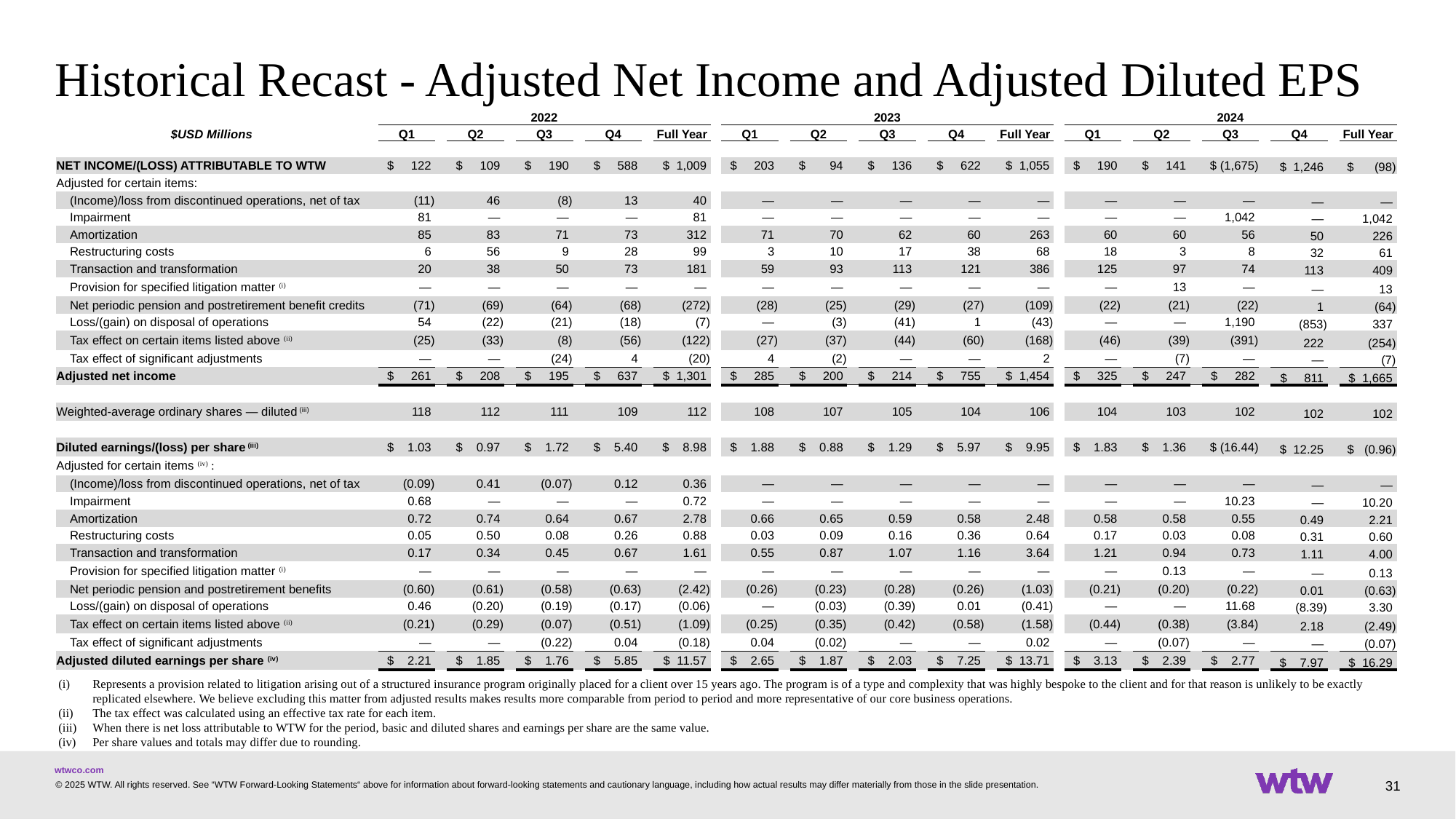

# Historical Recast - Adjusted Net Income and Adjusted Diluted EPS
|  |  | 2022 |  |  |  |  |  |  |  |  |  | 2023 |  |  |  |  |  |  |  |  |  | 2024 |  |  |  |  |  |  |  |  |
| --- | --- | --- | --- | --- | --- | --- | --- | --- | --- | --- | --- | --- | --- | --- | --- | --- | --- | --- | --- | --- | --- | --- | --- | --- | --- | --- | --- | --- | --- | --- |
| $USD Millions |  | Q1 |  | Q2 |  | Q3 |  | Q4 |  | Full Year |  | Q1 |  | Q2 |  | Q3 |  | Q4 |  | Full Year |  | Q1 |  | Q2 |  | Q3 |  | Q4 |  | Full Year |
|  |  |  |  |  |  |  |  |  |  |  |  |  |  |  |  |  |  |  |  |  |  |  |  |  |  |  |  |  |  |  |
| NET INCOME/(LOSS) ATTRIBUTABLE TO WTW |  | $ 122 |  | $ 109 |  | $ 190 |  | $ 588 |  | $ 1,009 |  | $ 203 |  | $ 94 |  | $ 136 |  | $ 622 |  | $ 1,055 |  | $ 190 |  | $ 141 |  | $ (1,675) |  | $ 1,246 |  | $ (98) |
| Adjusted for certain items: |  |  |  |  |  |  |  |  |  |  |  |  |  |  |  |  |  |  |  |  |  |  |  |  |  |  |  |  |  |  |
| (Income)/loss from discontinued operations, net of tax |  | (11) |  | 46 |  | (8) |  | 13 |  | 40 |  | — |  | — |  | — |  | — |  | — |  | — |  | — |  | — |  | — |  | — |
| Impairment |  | 81 |  | — |  | — |  | — |  | 81 |  | — |  | — |  | — |  | — |  | — |  | — |  | — |  | 1,042 |  | — |  | 1,042 |
| Amortization |  | 85 |  | 83 |  | 71 |  | 73 |  | 312 |  | 71 |  | 70 |  | 62 |  | 60 |  | 263 |  | 60 |  | 60 |  | 56 |  | 50 |  | 226 |
| Restructuring costs |  | 6 |  | 56 |  | 9 |  | 28 |  | 99 |  | 3 |  | 10 |  | 17 |  | 38 |  | 68 |  | 18 |  | 3 |  | 8 |  | 32 |  | 61 |
| Transaction and transformation |  | 20 |  | 38 |  | 50 |  | 73 |  | 181 |  | 59 |  | 93 |  | 113 |  | 121 |  | 386 |  | 125 |  | 97 |  | 74 |  | 113 |  | 409 |
| Provision for specified litigation matter (i) |  | — |  | — |  | — |  | — |  | — |  | — |  | — |  | — |  | — |  | — |  | — |  | 13 |  | — |  | — |  | 13 |
| Net periodic pension and postretirement benefit credits |  | (71) |  | (69) |  | (64) |  | (68) |  | (272) |  | (28) |  | (25) |  | (29) |  | (27) |  | (109) |  | (22) |  | (21) |  | (22) |  | 1 |  | (64) |
| Loss/(gain) on disposal of operations |  | 54 |  | (22) |  | (21) |  | (18) |  | (7) |  | — |  | (3) |  | (41) |  | 1 |  | (43) |  | — |  | — |  | 1,190 |  | (853) |  | 337 |
| Tax effect on certain items listed above (ii) |  | (25) |  | (33) |  | (8) |  | (56) |  | (122) |  | (27) |  | (37) |  | (44) |  | (60) |  | (168) |  | (46) |  | (39) |  | (391) |  | 222 |  | (254) |
| Tax effect of significant adjustments |  | — |  | — |  | (24) |  | 4 |  | (20) |  | 4 |  | (2) |  | — |  | — |  | 2 |  | — |  | (7) |  | — |  | — |  | (7) |
| Adjusted net income |  | $ 261 |  | $ 208 |  | $ 195 |  | $ 637 |  | $ 1,301 |  | $ 285 |  | $ 200 |  | $ 214 |  | $ 755 |  | $ 1,454 |  | $ 325 |  | $ 247 |  | $ 282 |  | $ 811 |  | $ 1,665 |
|  |  |  |  |  |  |  |  |  |  |  |  |  |  |  |  |  |  |  |  |  |  |  |  |  |  |  |  |  |  |  |
| Weighted-average ordinary shares — diluted (iii) |  | 118 |  | 112 |  | 111 |  | 109 |  | 112 |  | 108 |  | 107 |  | 105 |  | 104 |  | 106 |  | 104 |  | 103 |  | 102 |  | 102 |  | 102 |
|  |  |  |  |  |  |  |  |  |  |  |  |  |  |  |  |  |  |  |  |  |  |  |  |  |  |  |  |  |  |  |
| Diluted earnings/(loss) per share (iii) |  | $ 1.03 |  | $ 0.97 |  | $ 1.72 |  | $ 5.40 |  | $ 8.98 |  | $ 1.88 |  | $ 0.88 |  | $ 1.29 |  | $ 5.97 |  | $ 9.95 |  | $ 1.83 |  | $ 1.36 |  | $ (16.44) |  | $ 12.25 |  | $ (0.96) |
| Adjusted for certain items (iv) : |  |  |  |  |  |  |  |  |  |  |  |  |  |  |  |  |  |  |  |  |  |  |  |  |  |  |  |  |  |  |
| (Income)/loss from discontinued operations, net of tax |  | (0.09) |  | 0.41 |  | (0.07) |  | 0.12 |  | 0.36 |  | — |  | — |  | — |  | — |  | — |  | — |  | — |  | — |  | — |  | — |
| Impairment |  | 0.68 |  | — |  | — |  | — |  | 0.72 |  | — |  | — |  | — |  | — |  | — |  | — |  | — |  | 10.23 |  | — |  | 10.20 |
| Amortization |  | 0.72 |  | 0.74 |  | 0.64 |  | 0.67 |  | 2.78 |  | 0.66 |  | 0.65 |  | 0.59 |  | 0.58 |  | 2.48 |  | 0.58 |  | 0.58 |  | 0.55 |  | 0.49 |  | 2.21 |
| Restructuring costs |  | 0.05 |  | 0.50 |  | 0.08 |  | 0.26 |  | 0.88 |  | 0.03 |  | 0.09 |  | 0.16 |  | 0.36 |  | 0.64 |  | 0.17 |  | 0.03 |  | 0.08 |  | 0.31 |  | 0.60 |
| Transaction and transformation |  | 0.17 |  | 0.34 |  | 0.45 |  | 0.67 |  | 1.61 |  | 0.55 |  | 0.87 |  | 1.07 |  | 1.16 |  | 3.64 |  | 1.21 |  | 0.94 |  | 0.73 |  | 1.11 |  | 4.00 |
| Provision for specified litigation matter (i) |  | — |  | — |  | — |  | — |  | — |  | — |  | — |  | — |  | — |  | — |  | — |  | 0.13 |  | — |  | — |  | 0.13 |
| Net periodic pension and postretirement benefits |  | (0.60) |  | (0.61) |  | (0.58) |  | (0.63) |  | (2.42) |  | (0.26) |  | (0.23) |  | (0.28) |  | (0.26) |  | (1.03) |  | (0.21) |  | (0.20) |  | (0.22) |  | 0.01 |  | (0.63) |
| Loss/(gain) on disposal of operations |  | 0.46 |  | (0.20) |  | (0.19) |  | (0.17) |  | (0.06) |  | — |  | (0.03) |  | (0.39) |  | 0.01 |  | (0.41) |  | — |  | — |  | 11.68 |  | (8.39) |  | 3.30 |
| Tax effect on certain items listed above (ii) |  | (0.21) |  | (0.29) |  | (0.07) |  | (0.51) |  | (1.09) |  | (0.25) |  | (0.35) |  | (0.42) |  | (0.58) |  | (1.58) |  | (0.44) |  | (0.38) |  | (3.84) |  | 2.18 |  | (2.49) |
| Tax effect of significant adjustments |  | — |  | — |  | (0.22) |  | 0.04 |  | (0.18) |  | 0.04 |  | (0.02) |  | — |  | — |  | 0.02 |  | — |  | (0.07) |  | — |  | — |  | (0.07) |
| Adjusted diluted earnings per share (iv) |  | $ 2.21 |  | $ 1.85 |  | $ 1.76 |  | $ 5.85 |  | $ 11.57 |  | $ 2.65 |  | $ 1.87 |  | $ 2.03 |  | $ 7.25 |  | $ 13.71 |  | $ 3.13 |  | $ 2.39 |  | $ 2.77 |  | $ 7.97 |  | $ 16.29 |
Represents a provision related to litigation arising out of a structured insurance program originally placed for a client over 15 years ago. The program is of a type and complexity that was highly bespoke to the client and for that reason is unlikely to be exactly replicated elsewhere. We believe excluding this matter from adjusted results makes results more comparable from period to period and more representative of our core business operations.
The tax effect was calculated using an effective tax rate for each item.
When there is net loss attributable to WTW for the period, basic and diluted shares and earnings per share are the same value.
Per share values and totals may differ due to rounding.
31
© 2025 WTW. All rights reserved. See “WTW Forward-Looking Statements“ above for information about forward-looking statements and cautionary language, including how actual results may differ materially from those in the slide presentation.